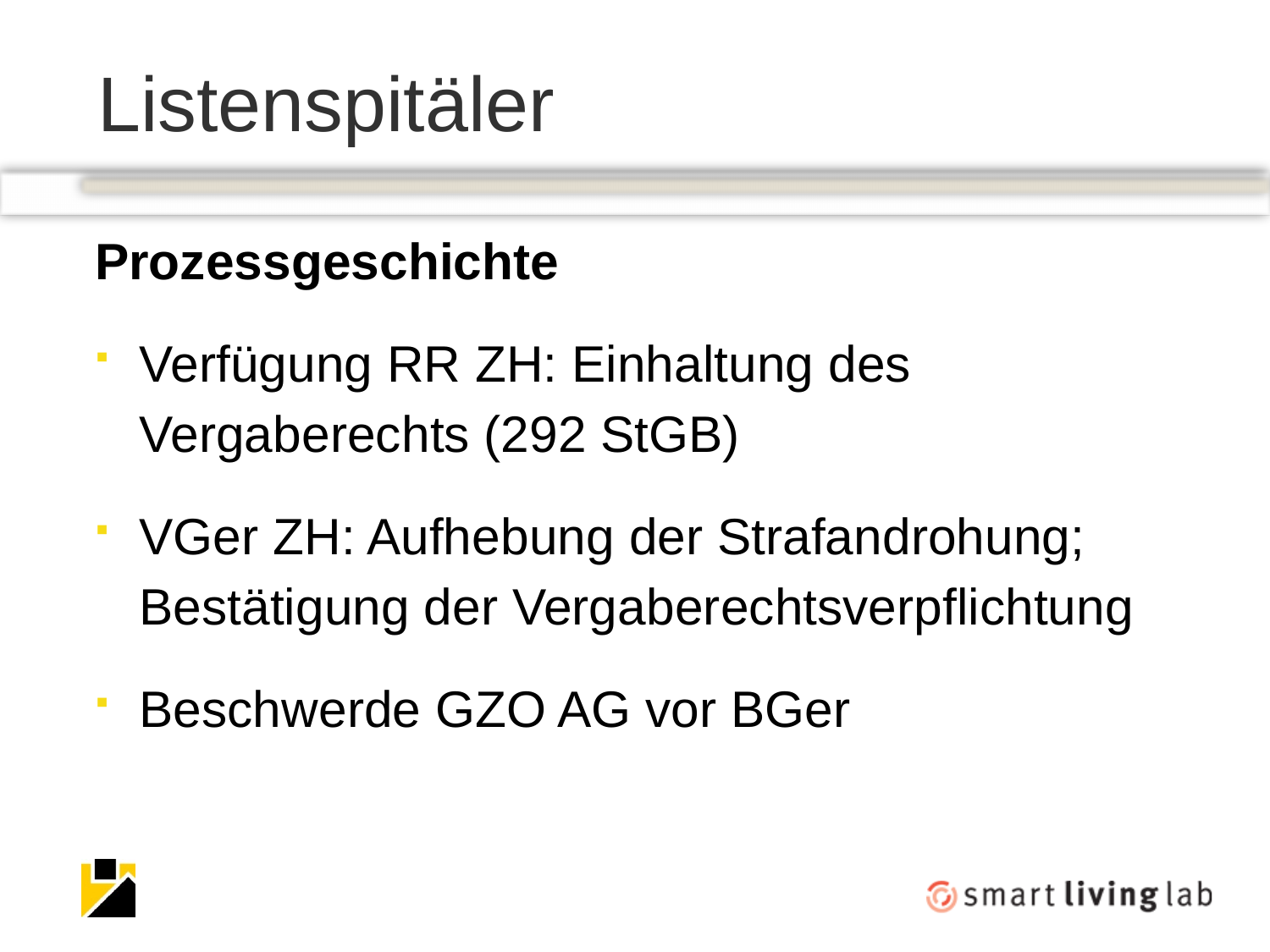

# Listenspitäler
Prozessgeschichte
Verfügung RR ZH: Einhaltung des Vergaberechts (292 StGB)
VGer ZH: Aufhebung der Strafandrohung; Bestätigung der Vergaberechtsverpflichtung
Beschwerde GZO AG vor BGer